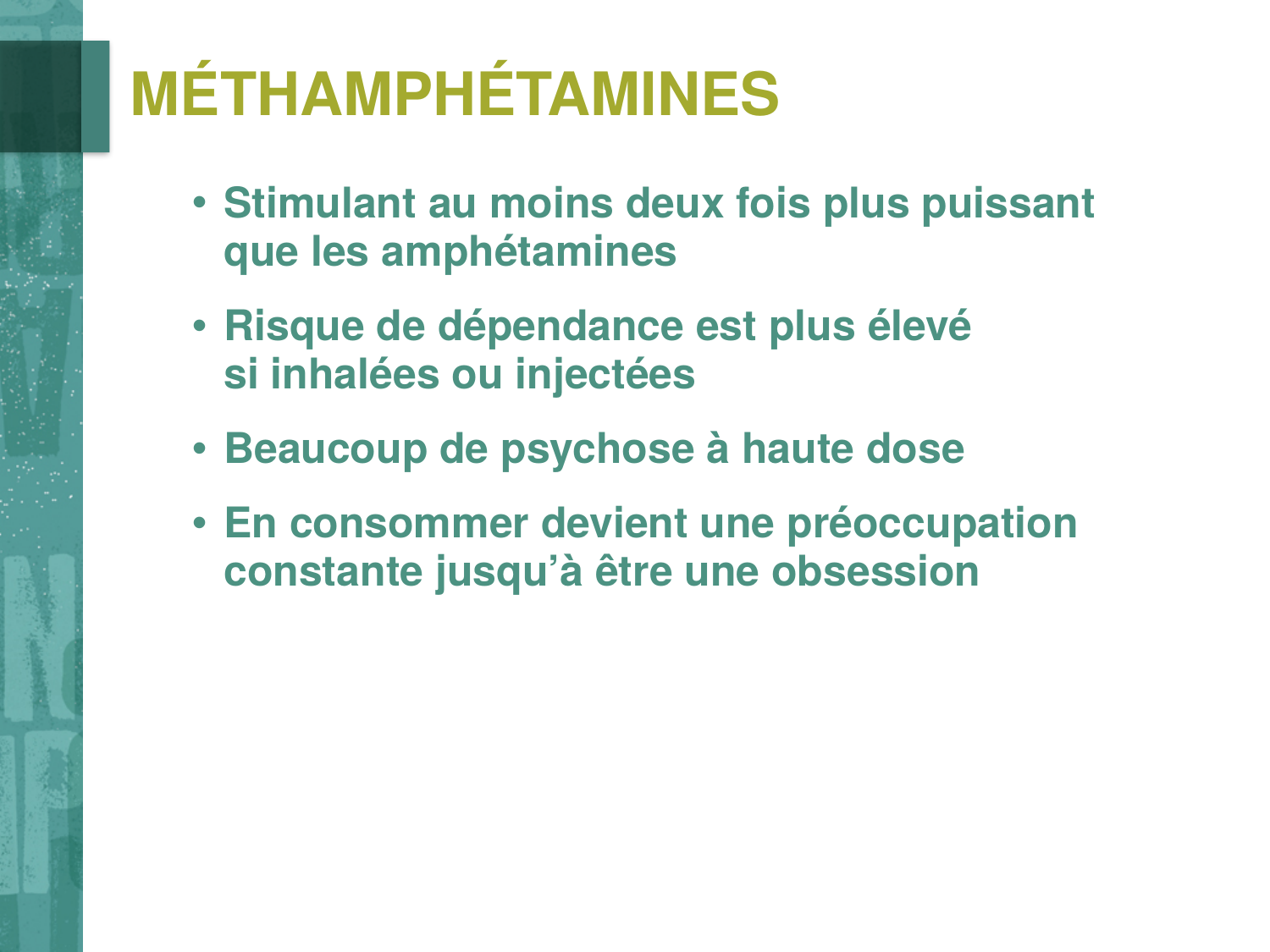

# Méthamphétamines
Stimulant au moins deux fois plus puissant
que les amphétamines
Risque de dépendance est plus élevé
si inhalées ou injectées
Beaucoup de psychose à haute dose
En consommer devient une préoccupation constante jusqu’à être une obsession